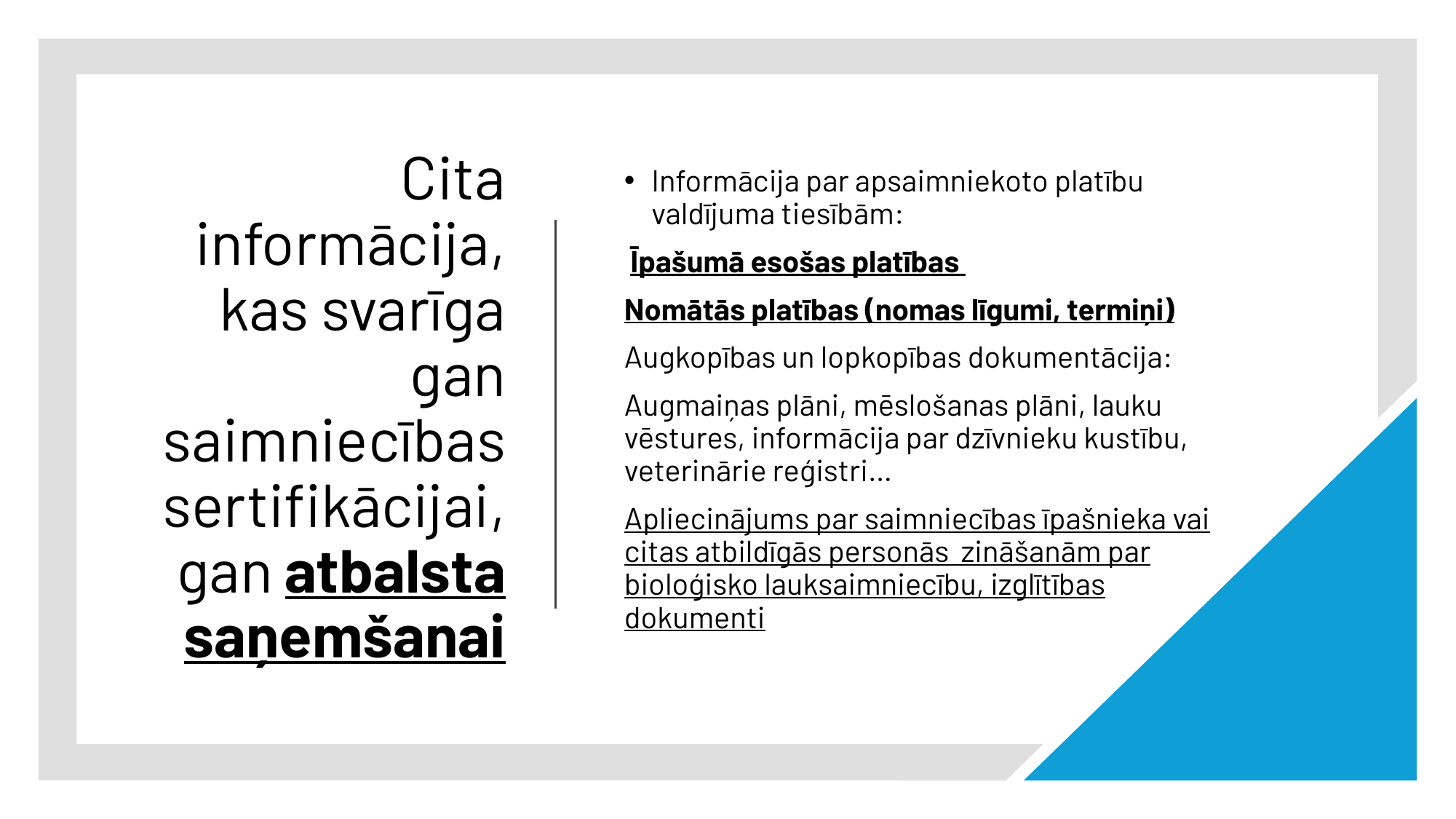

# Cita informācija, kas svarīga gan saimniecības sertifikācijai, gan atbalsta saņemšanai
Informācija par apsaimniekoto platību valdījuma tiesībām:
 Īpašumā esošas platības
Nomātās platības (nomas līgumi, termiņi)
Augkopības un lopkopības dokumentācija:
Augmaiņas plāni, mēslošanas plāni, lauku vēstures, informācija par dzīvnieku kustību, veterinārie reģistri…
Apliecinājums par saimniecības īpašnieka vai citas atbildīgās personās  zināšanām par bioloģisko lauksaimniecību, izglītības dokumenti